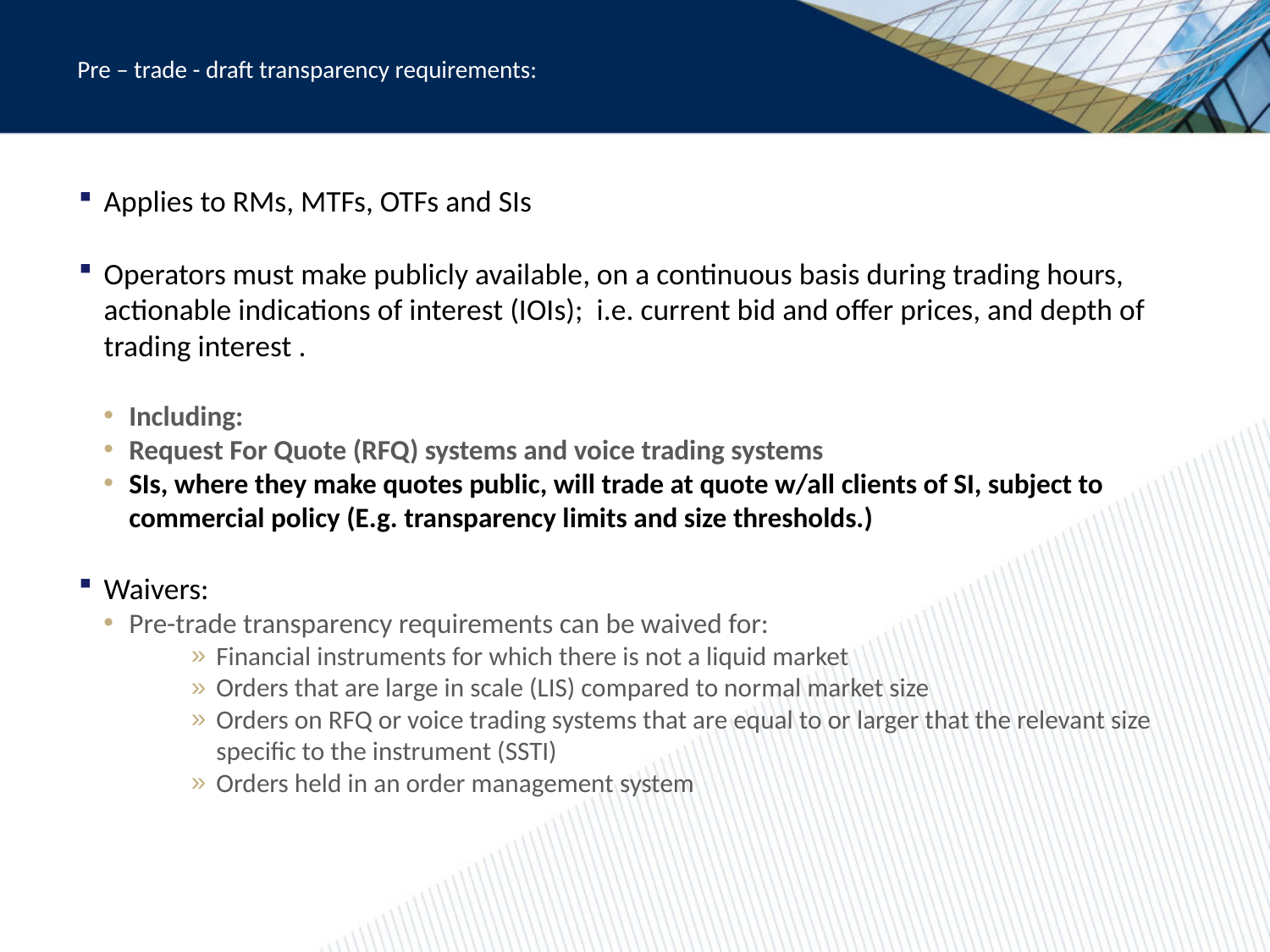

Pre – trade - draft transparency requirements:
Applies to RMs, MTFs, OTFs and SIs

Operators must make publicly available, on a continuous basis during trading hours, actionable indications of interest (IOIs);  i.e. current bid and offer prices, and depth of trading interest .

Including:
Request For Quote (RFQ) systems and voice trading systems
SIs, where they make quotes public, will trade at quote w/all clients of SI, subject to commercial policy (E.g. transparency limits and size thresholds.)

Waivers:
Pre-trade transparency requirements can be waived for:
Financial instruments for which there is not a liquid market
Orders that are large in scale (LIS) compared to normal market size
Orders on RFQ or voice trading systems that are equal to or larger that the relevant size specific to the instrument (SSTI)
Orders held in an order management system